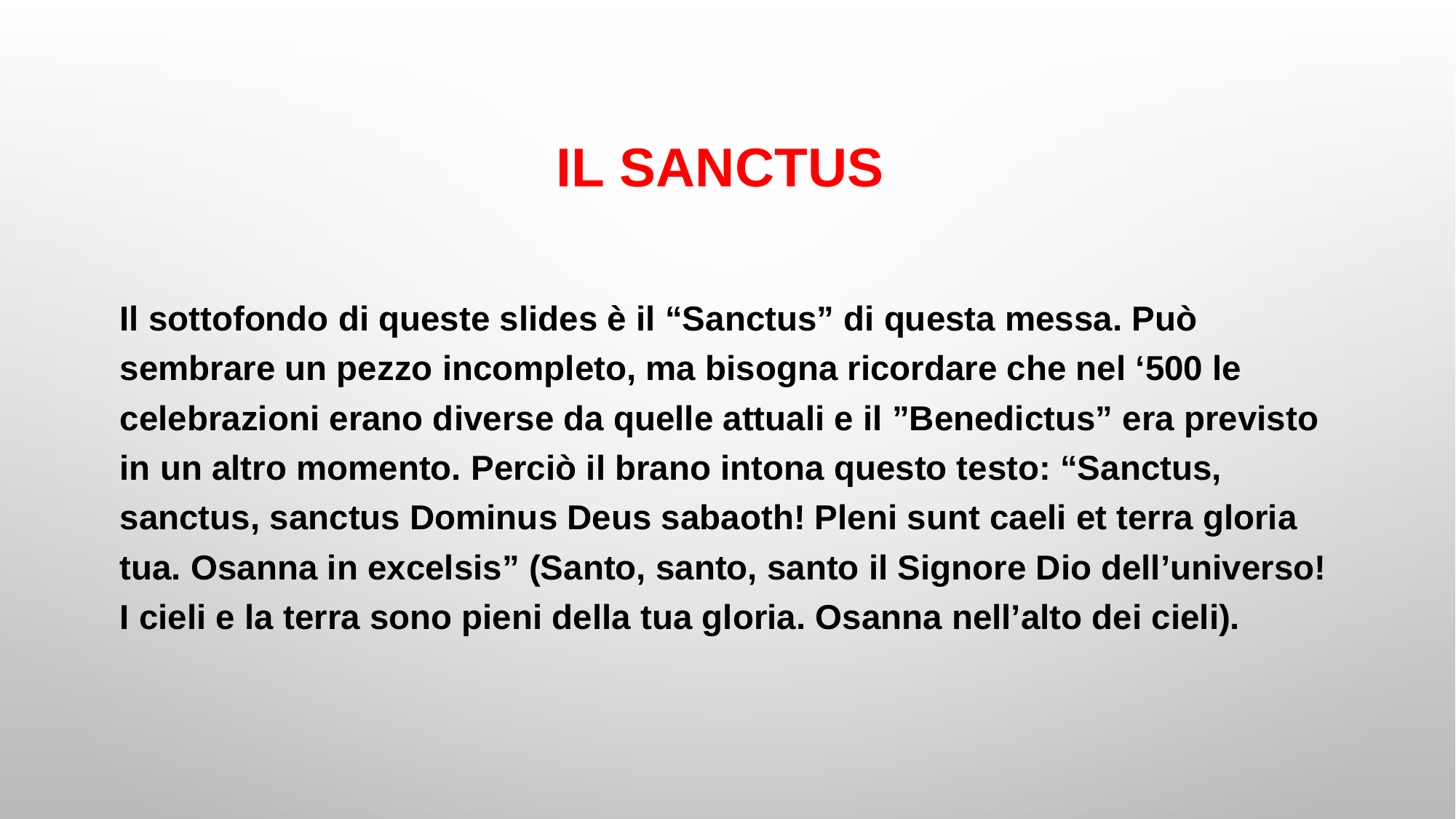

# Il sanctus
Il sottofondo di queste slides è il “Sanctus” di questa messa. Può sembrare un pezzo incompleto, ma bisogna ricordare che nel ‘500 le celebrazioni erano diverse da quelle attuali e il ”Benedictus” era previsto in un altro momento. Perciò il brano intona questo testo: “Sanctus, sanctus, sanctus Dominus Deus sabaoth! Pleni sunt caeli et terra gloria tua. Osanna in excelsis” (Santo, santo, santo il Signore Dio dell’universo! I cieli e la terra sono pieni della tua gloria. Osanna nell’alto dei cieli).